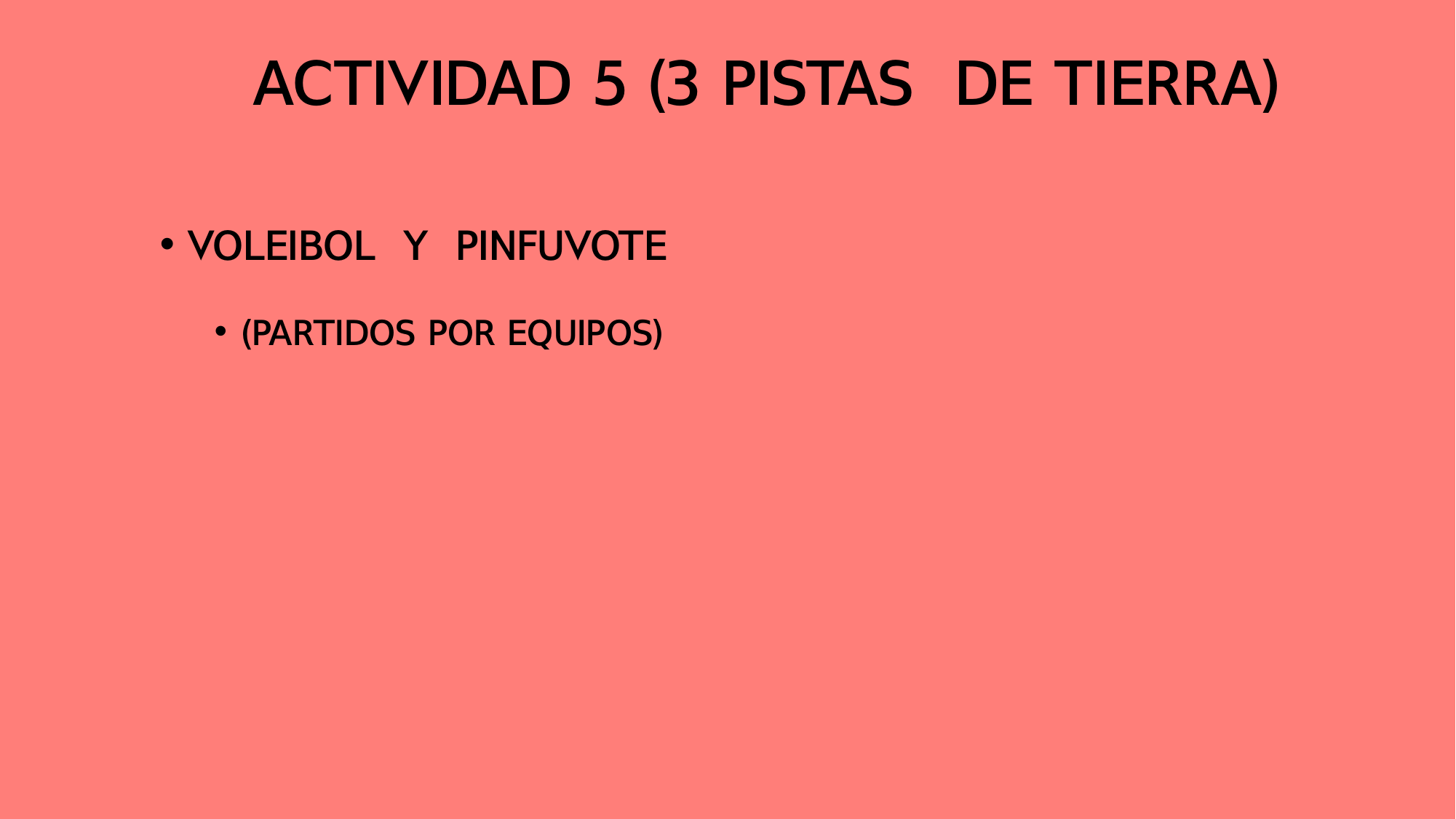

# ACTIVIDAD 5 (3 PISTAS   DE TIERRA)
VOLEIBOL  Y  PINFUVOTE
(PARTIDOS POR EQUIPOS)